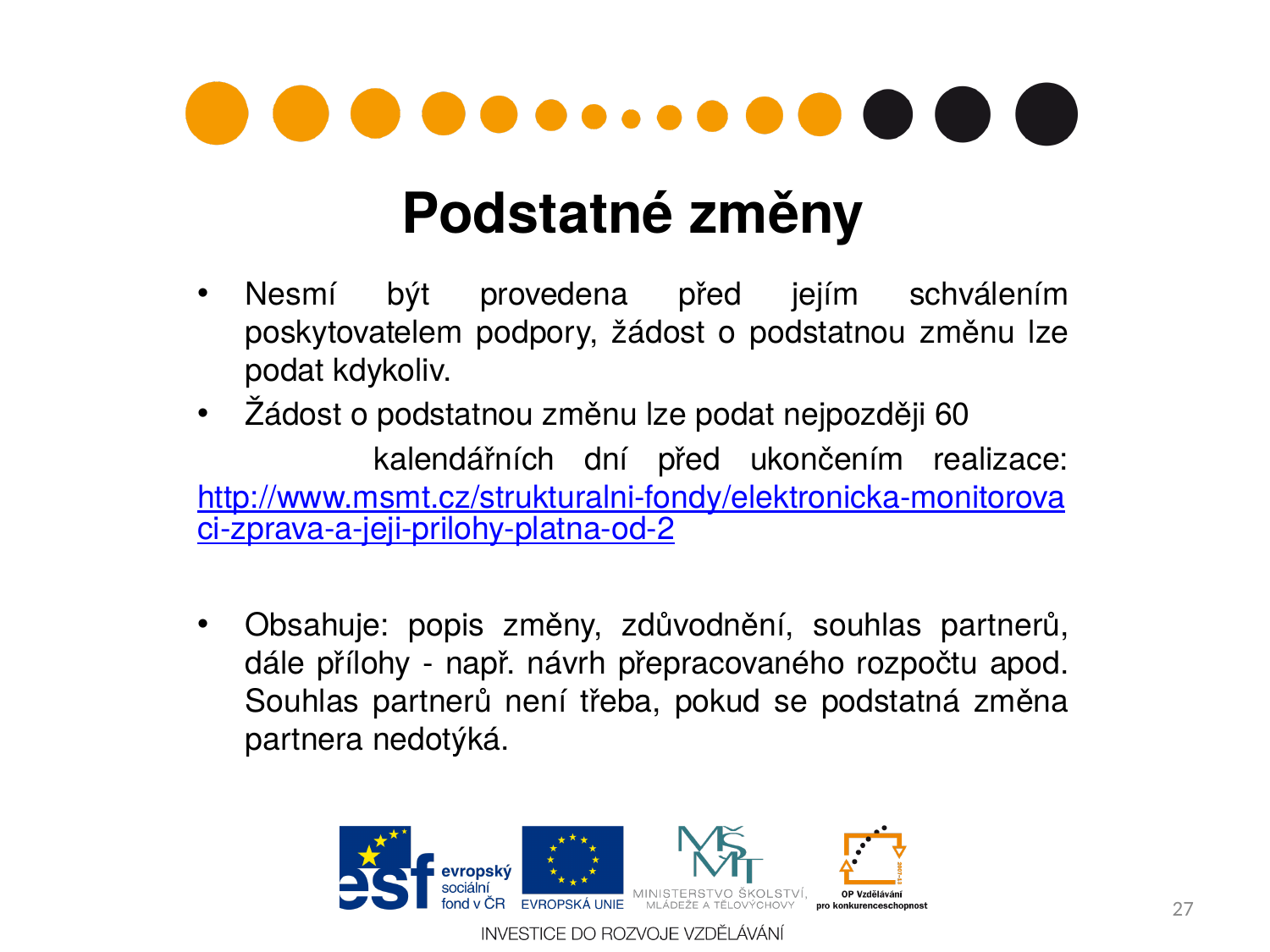

# Podstatné změny
Nesmí být provedena před jejím schválením poskytovatelem podpory, žádost o podstatnou změnu lze podat kdykoliv.
Žádost o podstatnou změnu lze podat nejpozději 60
      kalendářních dní před ukončením realizace: http://www.msmt.cz/strukturalni-fondy/elektronicka-monitorovaci-zprava-a-jeji-prilohy-platna-od-2

Obsahuje: popis změny, zdůvodnění, souhlas partnerů, dále přílohy - např. návrh přepracovaného rozpočtu apod. Souhlas partnerů není třeba, pokud se podstatná změna partnera nedotýká.

27